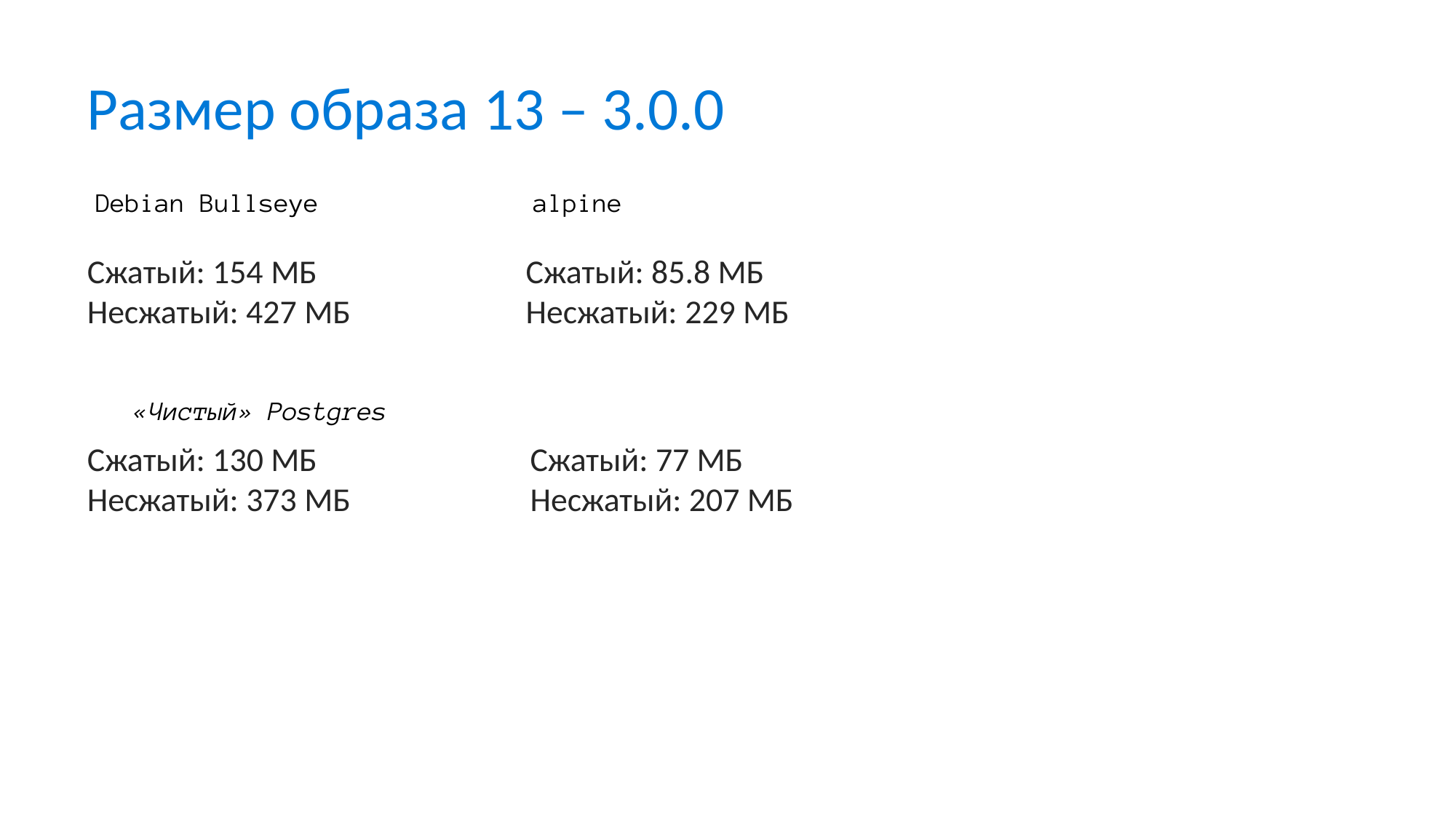

Размер образа 13 – 3.0.0
Debian Bullseye
alpine
Сжатый: 154 МБ
Несжатый: 427 МБ
Сжатый: 85.8 МБ
Несжатый: 229 МБ
«Чистый» Postgres
Сжатый: 130 МБ
Несжатый: 373 МБ
Сжатый: 77 МБ
Несжатый: 207 МБ